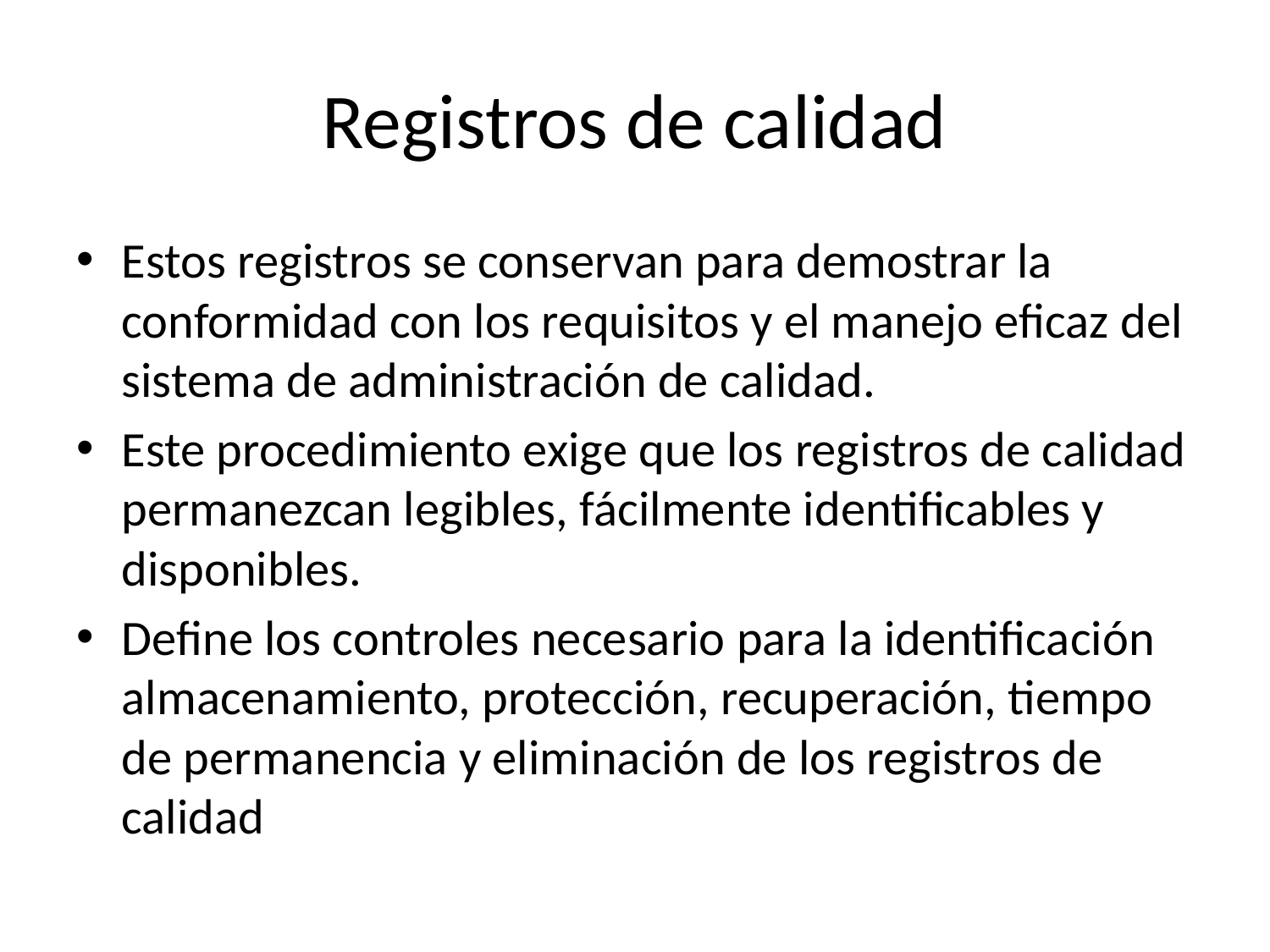

# Registros de calidad
Estos registros se conservan para demostrar la conformidad con los requisitos y el manejo eficaz del sistema de administración de calidad.
Este procedimiento exige que los registros de calidad permanezcan legibles, fácilmente identificables y disponibles.
Define los controles necesario para la identificación almacenamiento, protección, recuperación, tiempo de permanencia y eliminación de los registros de calidad